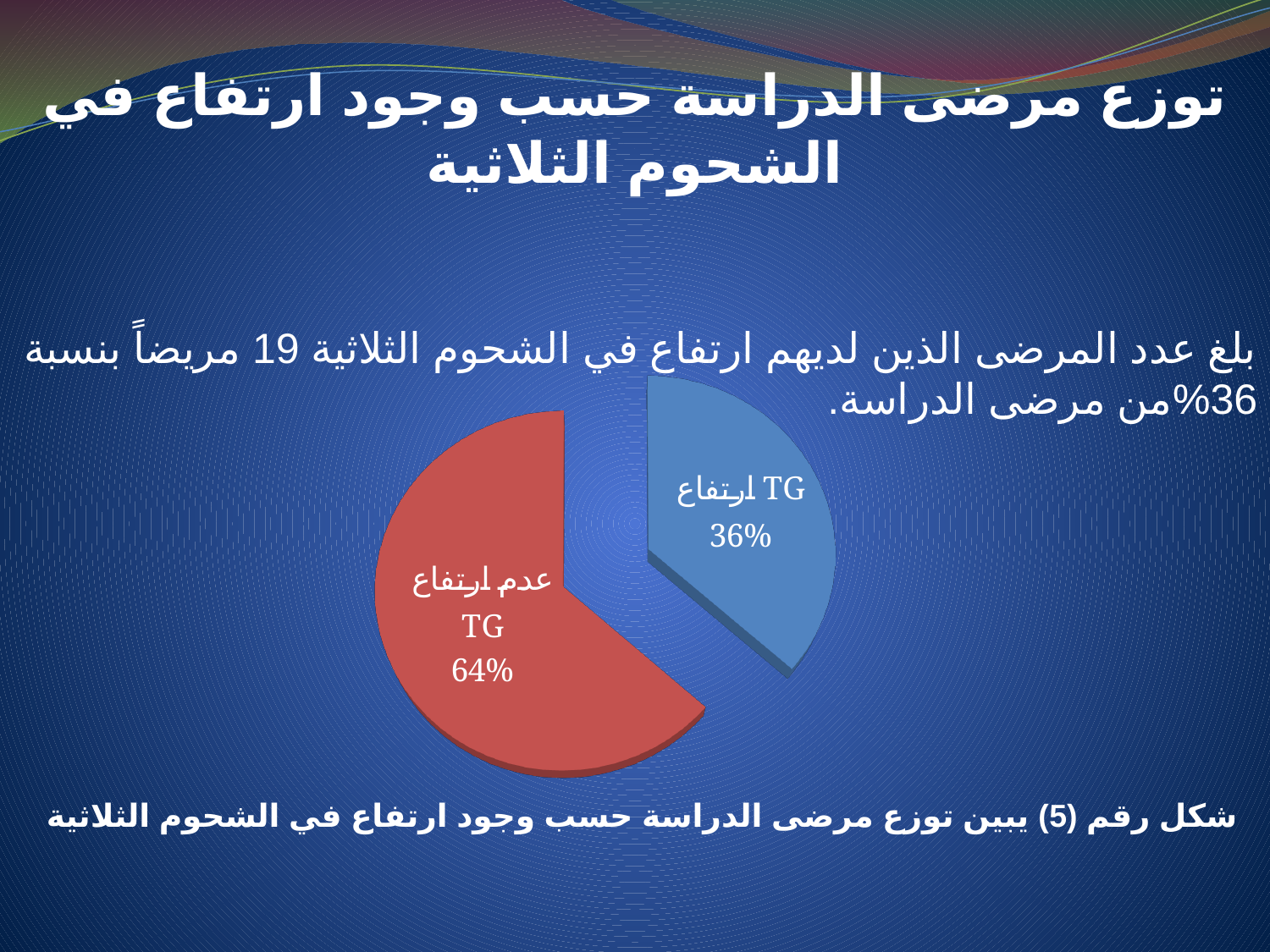

توزع مرضى الدراسة حسب وجود ارتفاع في الشحوم الثلاثية

بلغ عدد المرضى الذين لديهم ارتفاع في الشحوم الثلاثية 19 مريضاً بنسبة 36%من مرضى الدراسة.

[unsupported chart]

شكل رقم (5) يبين توزع مرضى الدراسة حسب وجود ارتفاع في الشحوم الثلاثية